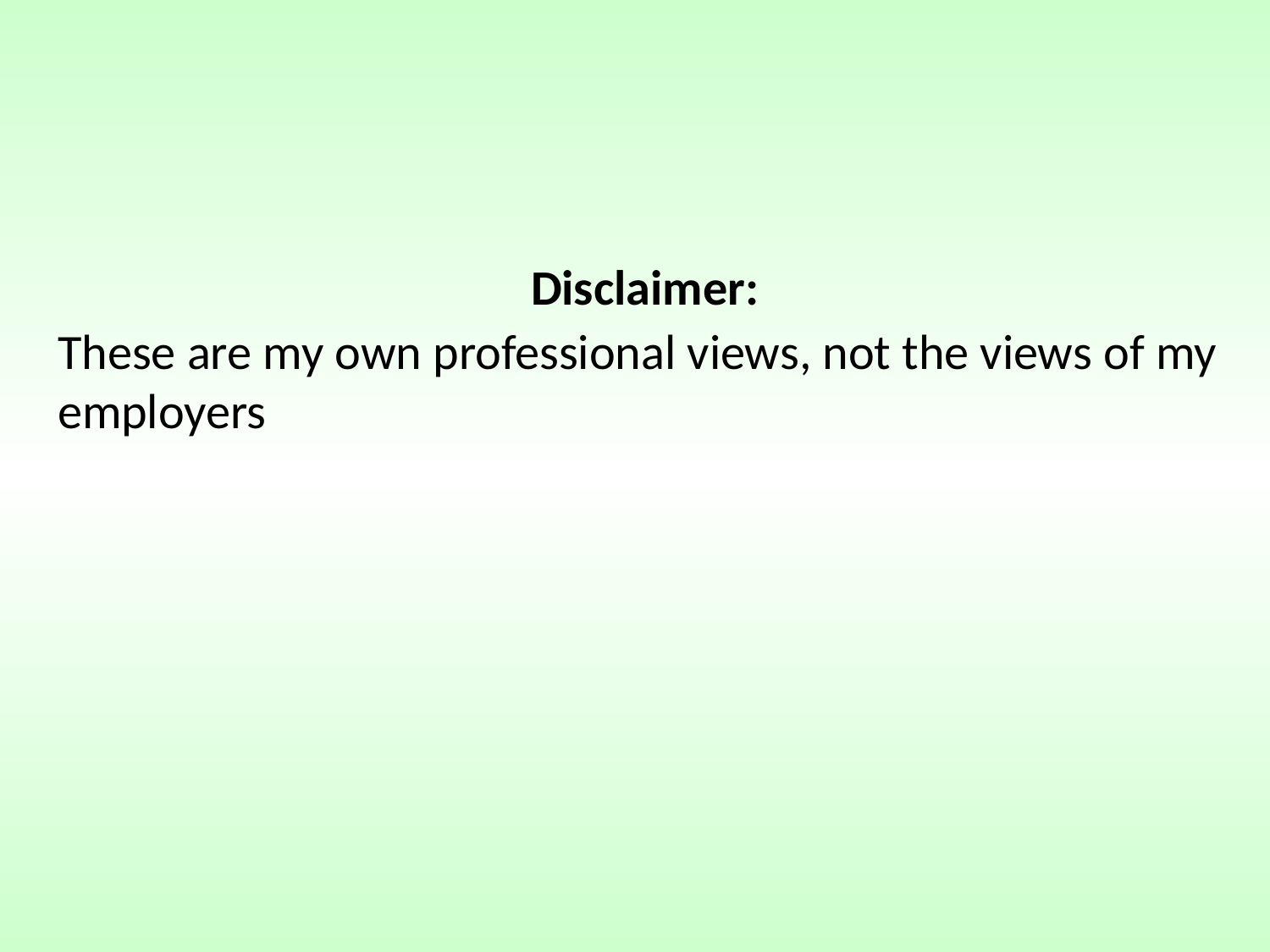

#

Disclaimer:
These are my own professional views, not the views of my employers